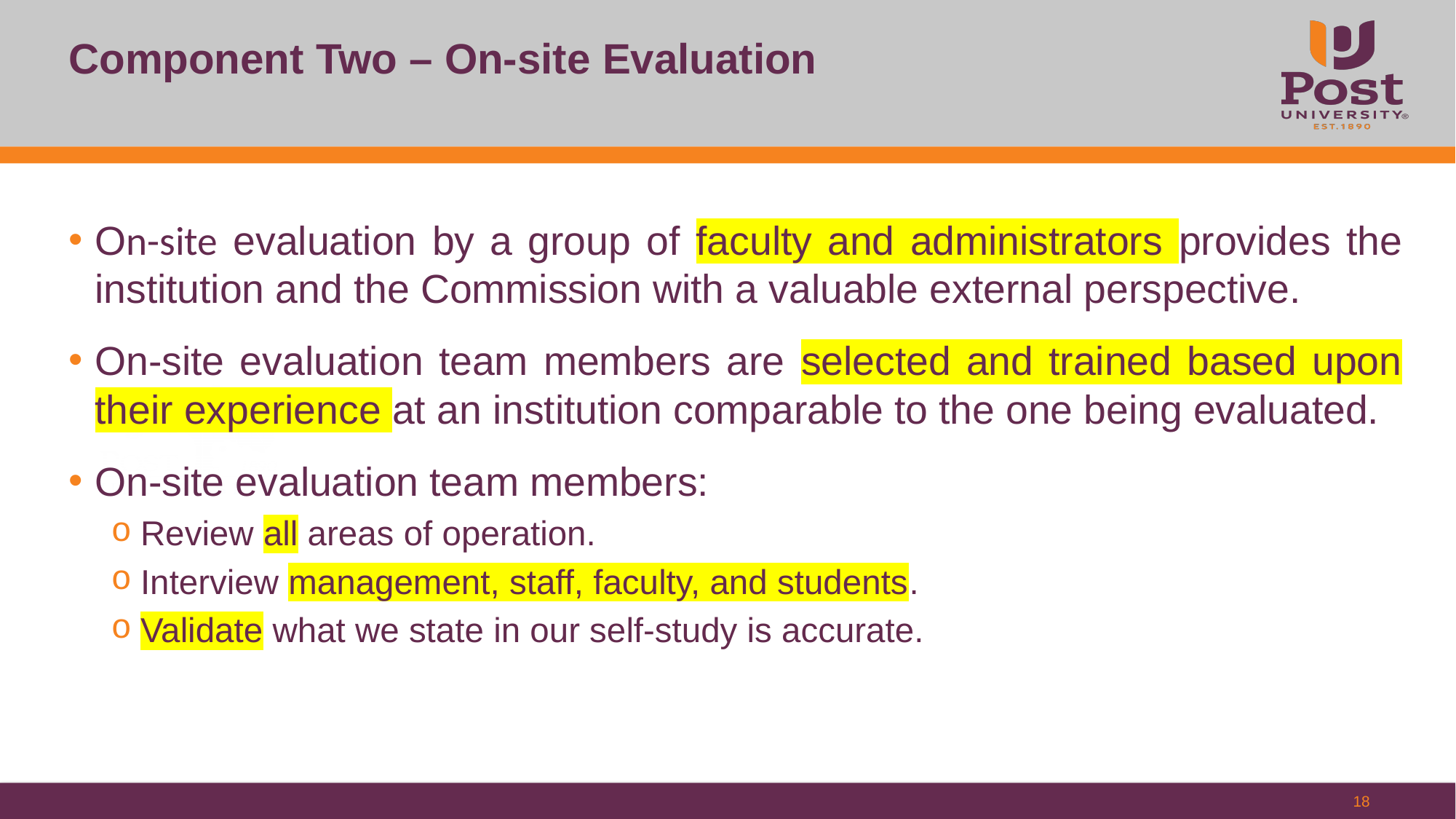

# Component Two – On-site Evaluation

On-site evaluation by a group of faculty and administrators provides the institution and the Commission with a valuable external perspective.

On-site evaluation team members are selected and trained based upon their experience at an institution comparable to the one being evaluated.

On-site evaluation team members:
Review all areas of operation.
Interview management, staff, faculty, and students.
Validate what we state in our self-study is accurate.